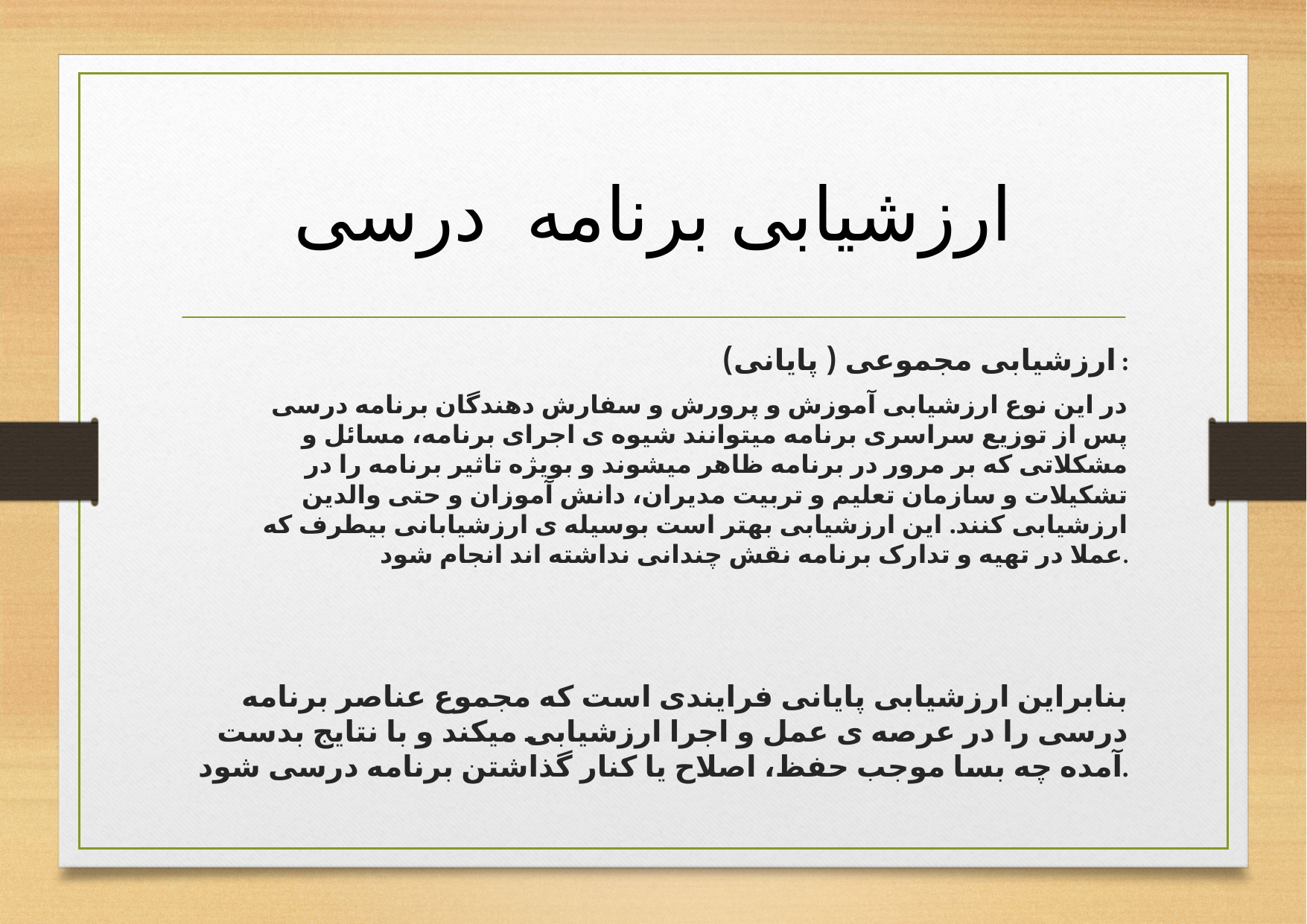

# ارزشیابی برنامه  درسی
ارزشیابی مجموعی ( پایانی) :
در این نوع ارزشیابی آموزش و پرورش و سفارش دهندگان برنامه درسی پس از توزیع سراسری برنامه میتوانند شیوه ی اجرای برنامه، مسائل و مشکلاتی که بر مرور در برنامه ظاهر میشوند و بویژه تاثیر برنامه را در تشکیلات و سازمان تعلیم و تربیت مدیران، دانش آموزان و حتی والدین ارزشیابی کنند. این ارزشیابی بهتر است بوسیله ی ارزشیابانی بیطرف که عملا در تهیه و تدارک برنامه نقش چندانی نداشته اند انجام شود.

بنابراین ارزشیابی پایانی فرایندی است که مجموع عناصر برنامه درسی را در عرصه ی عمل و اجرا ارزشیابی میکند و با نتایج بدست آمده چه بسا موجب حفظ، اصلاح یا کنار گذاشتن برنامه درسی شود.